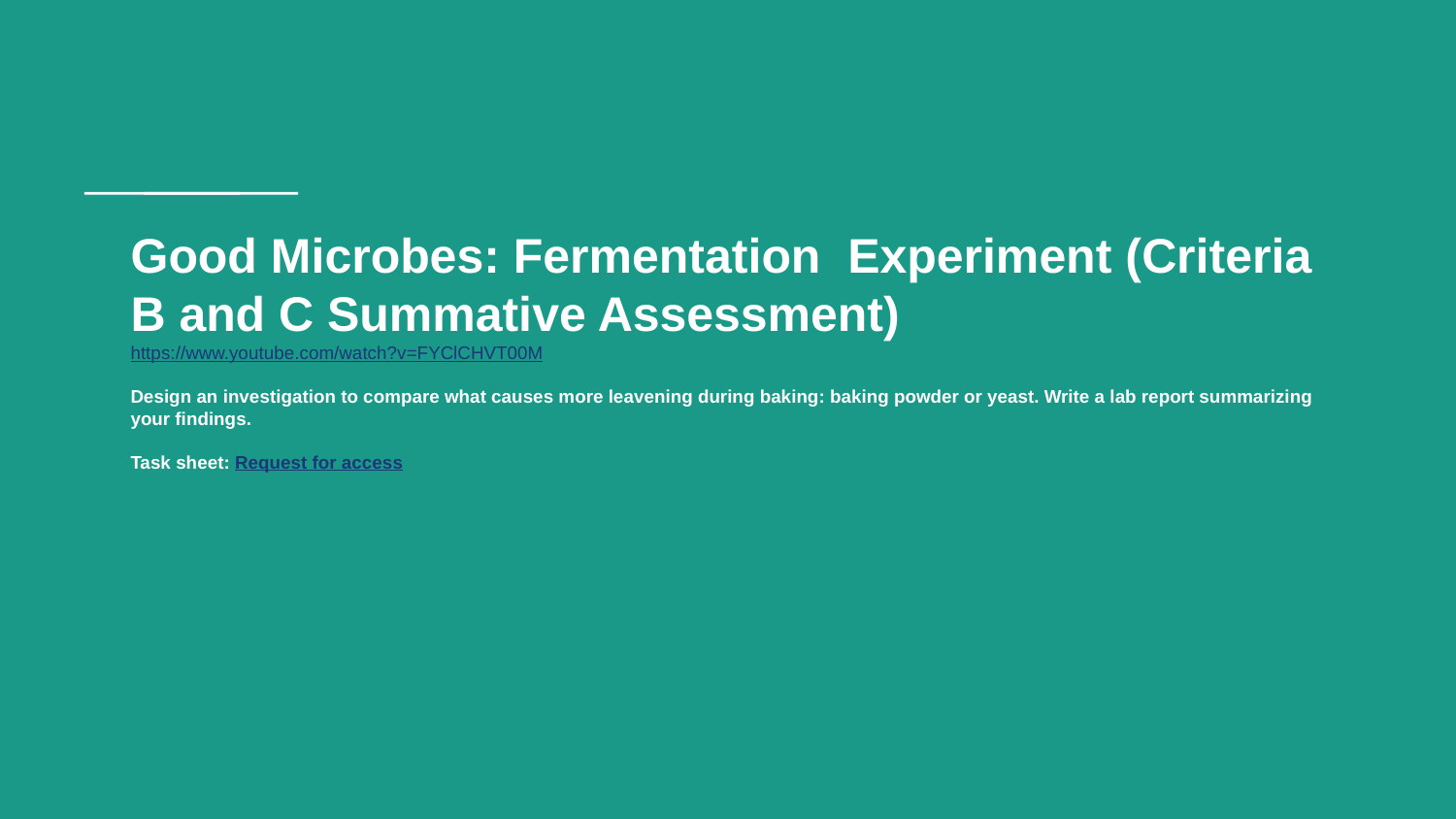

# Good Microbes: Fermentation  Experiment (Criteria B and C Summative Assessment)
https://www.youtube.com/watch?v=FYClCHVT00M

Design an investigation to compare what causes more leavening during baking: baking powder or yeast. Write a lab report summarizing your findings.

Task sheet: Request for access